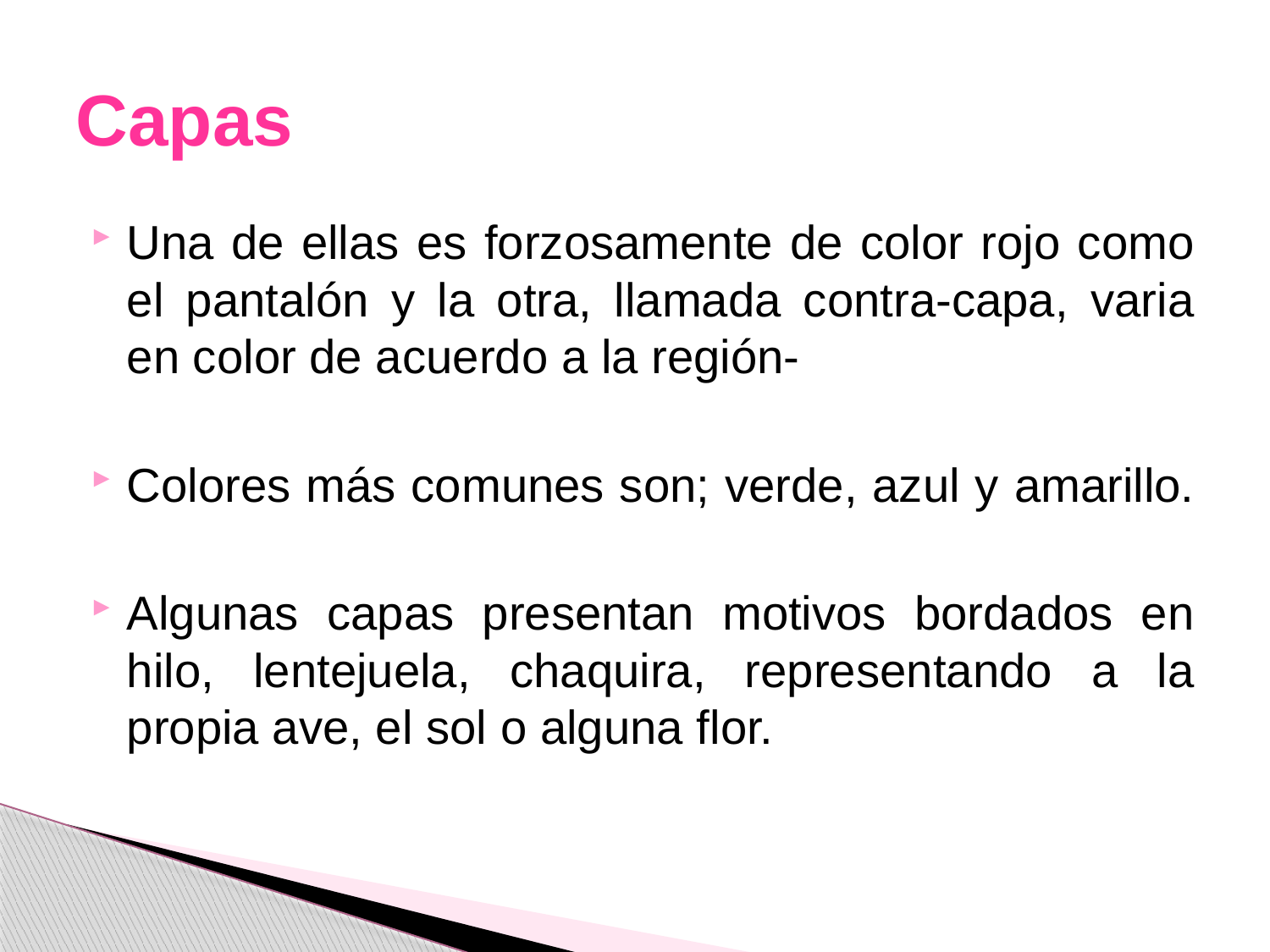

# Capas
Una de ellas es forzosamente de color rojo como el pantalón y la otra, llamada contra-capa, varia en color de acuerdo a la región-

Colores más comunes son; verde, azul y amarillo.

Algunas capas presentan motivos bordados en hilo, lentejuela, chaquira, representando a la propia ave, el sol o alguna flor.